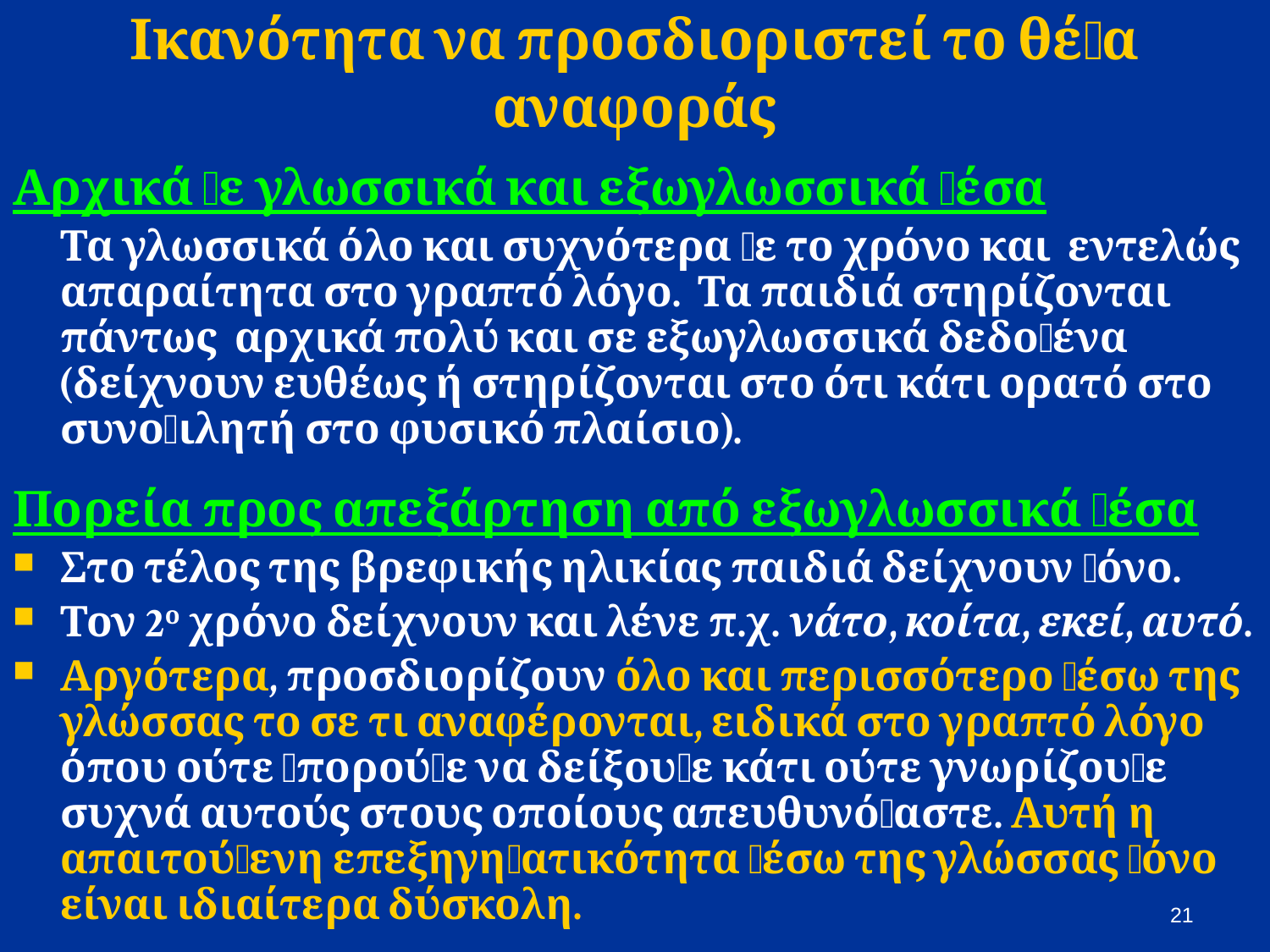

# Ικανότητα να προσδιοριστεί το θέμα αναφοράς
Αρχικά με γλωσσικά και εξωγλωσσικά μέσα
	Τα γλωσσικά όλο και συχνότερα με το χρόνο και  εντελώς απαραίτητα στο γραπτό λόγο.  Τα παιδιά στηρίζονται πάντως  αρχικά πολύ και σε εξωγλωσσικά δεδομένα (δείχνουν ευθέως ή στηρίζονται στο ότι κάτι ορατό στο συνομιλητή στο φυσικό πλαίσιο).
Πορεία προς απεξάρτηση από εξωγλωσσικά μέσα
Στο τέλος της βρεφικής ηλικίας παιδιά δείχνουν μόνο.
Τον 2ο χρόνο δείχνουν και λένε π.χ. νάτο, κοίτα, εκεί, αυτό.
Αργότερα, προσδιορίζουν όλο και περισσότερο μέσω της γλώσσας το σε τι αναφέρονται, ειδικά στο γραπτό λόγο όπου ούτε μπορούμε να δείξουμε κάτι ούτε γνωρίζουμε συχνά αυτούς στους οποίους απευθυνόμαστε. Αυτή η απαιτούμενη επεξηγηματικότητα μέσω της γλώσσας μόνο είναι ιδιαίτερα δύσκολη.
21